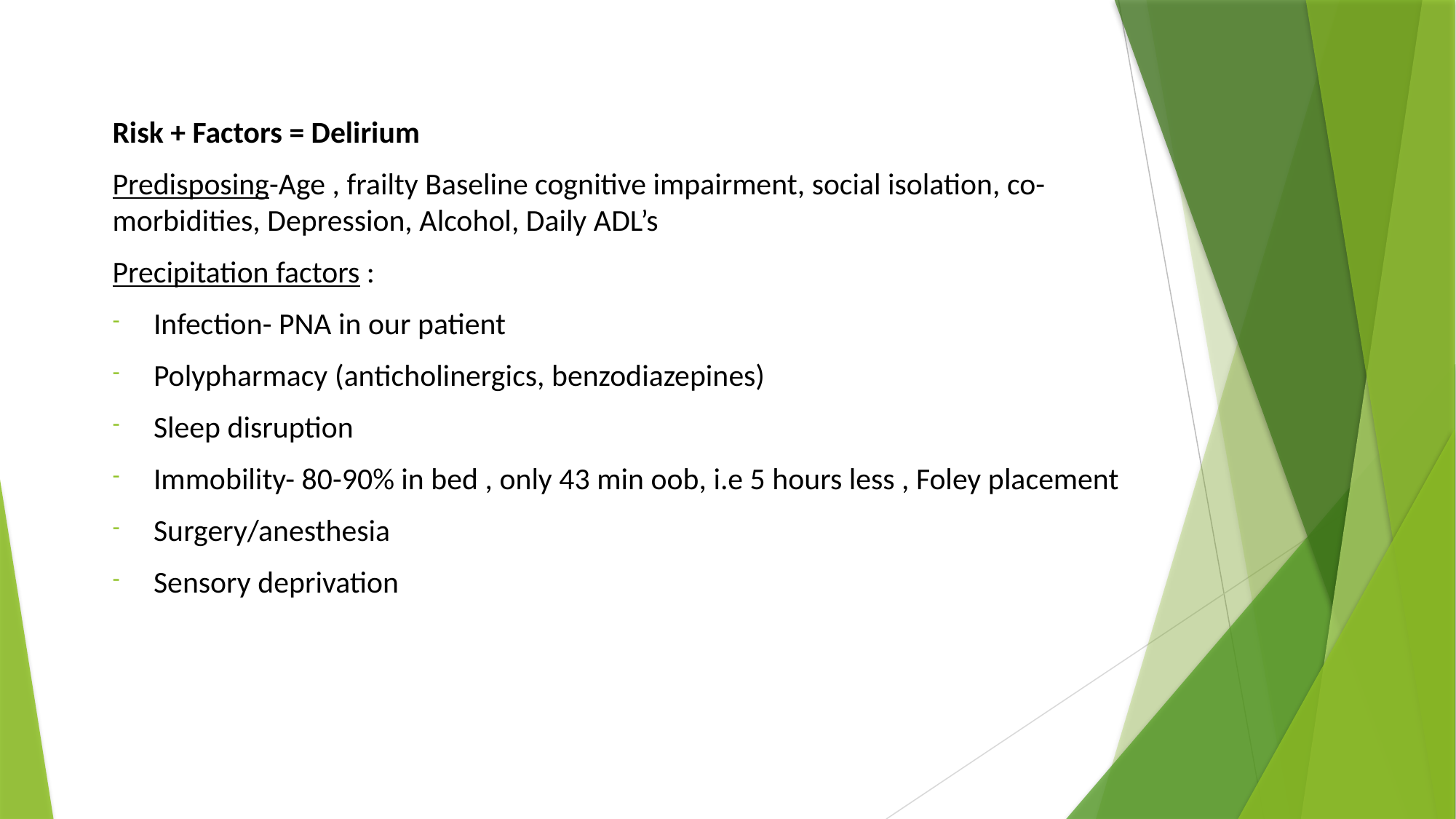

#
Risk + Factors = Delirium
Predisposing-Age , frailty Baseline cognitive impairment, social isolation, co-morbidities, Depression, Alcohol, Daily ADL’s
Precipitation factors :
Infection- PNA in our patient
Polypharmacy (anticholinergics, benzodiazepines)
Sleep disruption
Immobility- 80-90% in bed , only 43 min oob, i.e 5 hours less , Foley placement
Surgery/anesthesia
Sensory deprivation